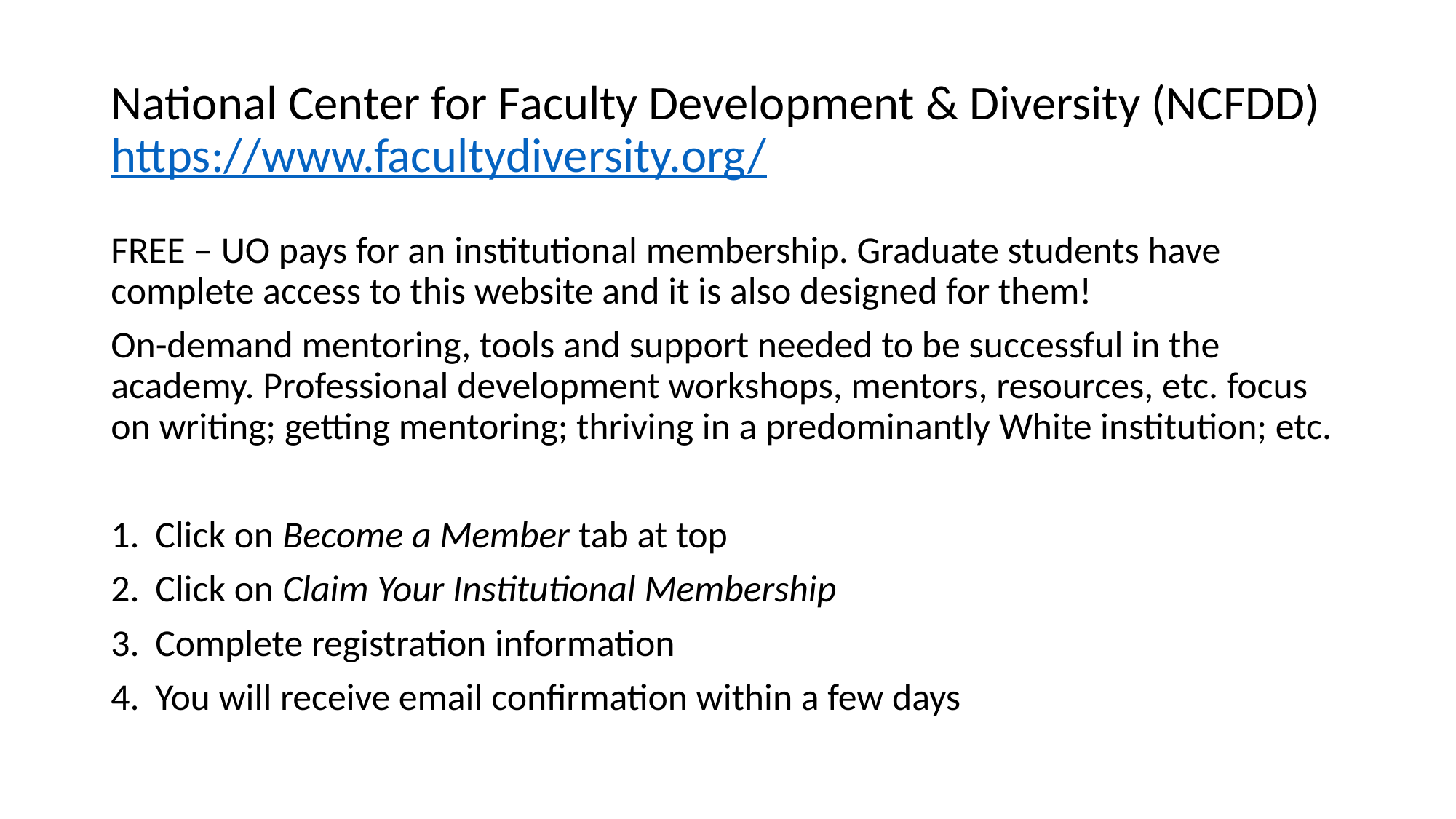

National Center for Faculty Development & Diversity (NCFDD)
https://www.facultydiversity.org/

FREE – UO pays for an institutional membership. Graduate students have complete access to this website and it is also designed for them!
On-demand mentoring, tools and support needed to be successful in the academy. Professional development workshops, mentors, resources, etc. focus on writing; getting mentoring; thriving in a predominantly White institution; etc.

Click on Become a Member tab at top
Click on Claim Your Institutional Membership
Complete registration information
You will receive email confirmation within a few days